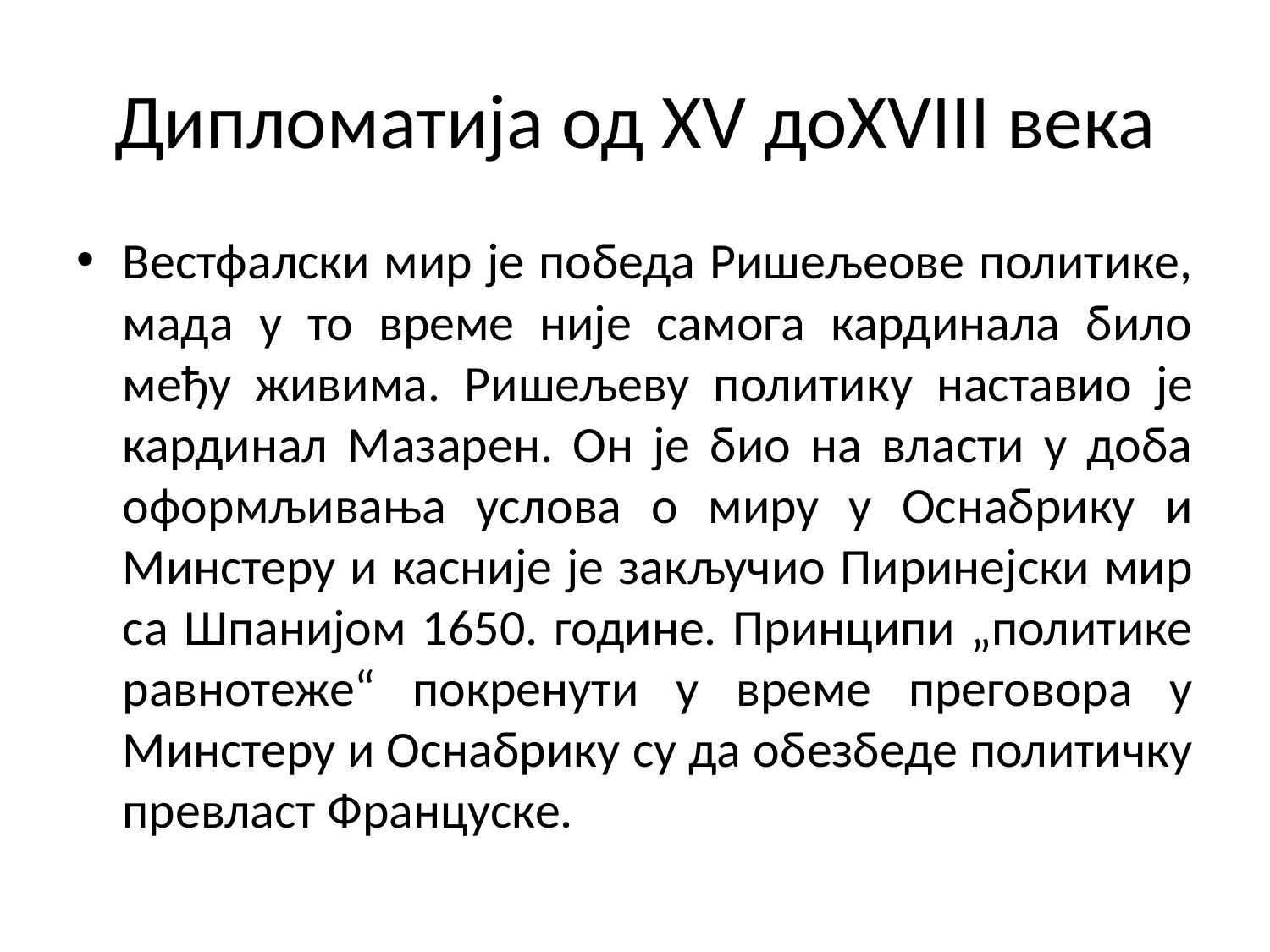

# Дипломатија од XV доXVIII века
Вестфалски мир је победа Ришељеове политике, мада у то време није самога кардинала било међу живима. Ришељеву политику наставио је кардинал Мазарен. Он је био на власти у доба оформљивања услова о миру у Оснабрику и Минстеру и касније је закључио Пиринејски мир са Шпанијом 1650. године. Принципи „политике равнотеже“ покренути у време преговора у Минстеру и Оснабрику су да обезбеде политичку превласт Француске.